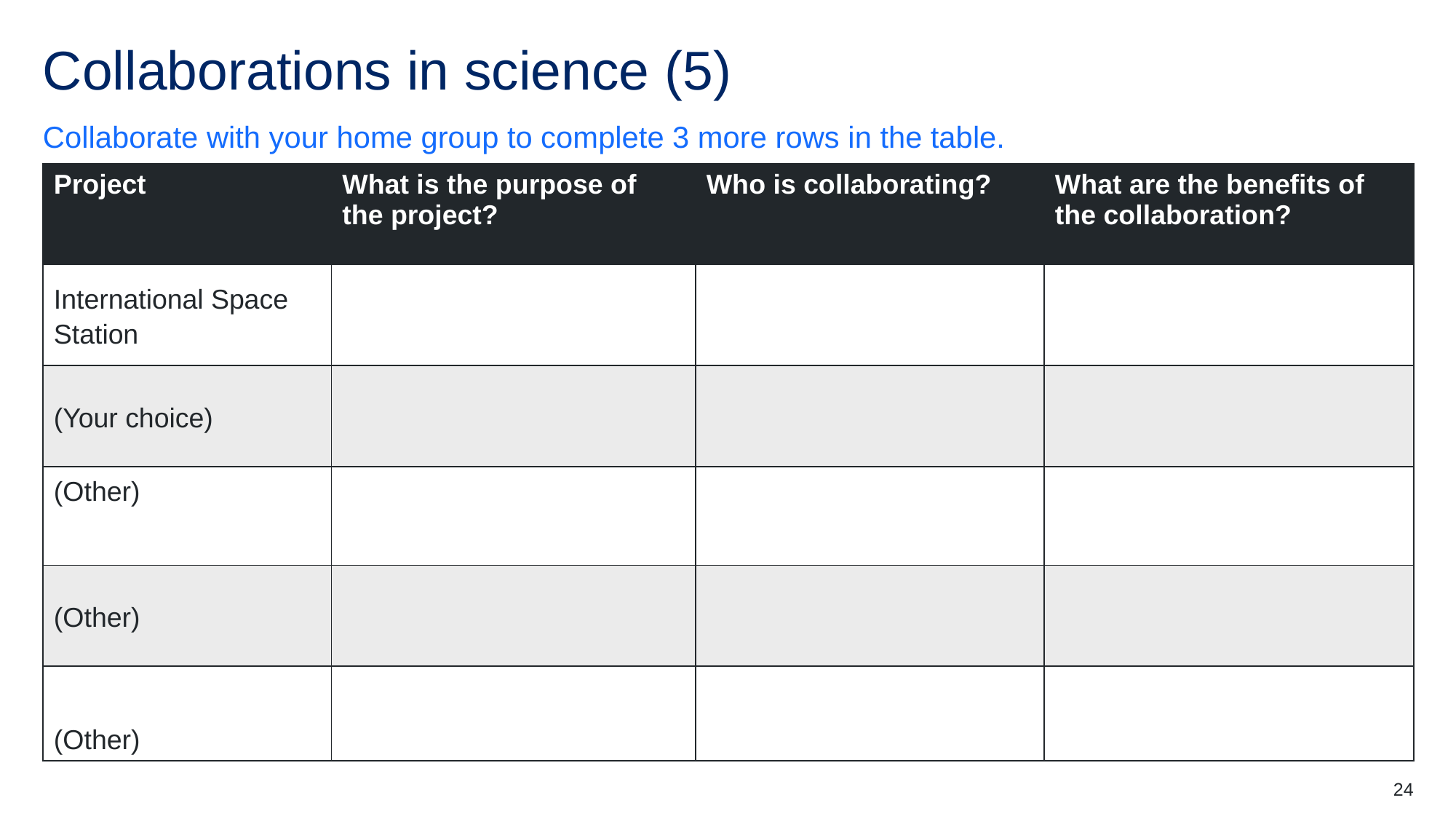

# Collaborations in science (5)
Collaborate with your home group to complete 3 more rows in the table.
| Project | What is the purpose of the project? | Who is collaborating? | What are the benefits of the collaboration? |
| --- | --- | --- | --- |
| International Space Station |  |  |  |
| (Your choice) |  |  |  |
| (Other) |  |  |  |
| (Other) |  |  |  |
| (Other) |  |  |  |
24